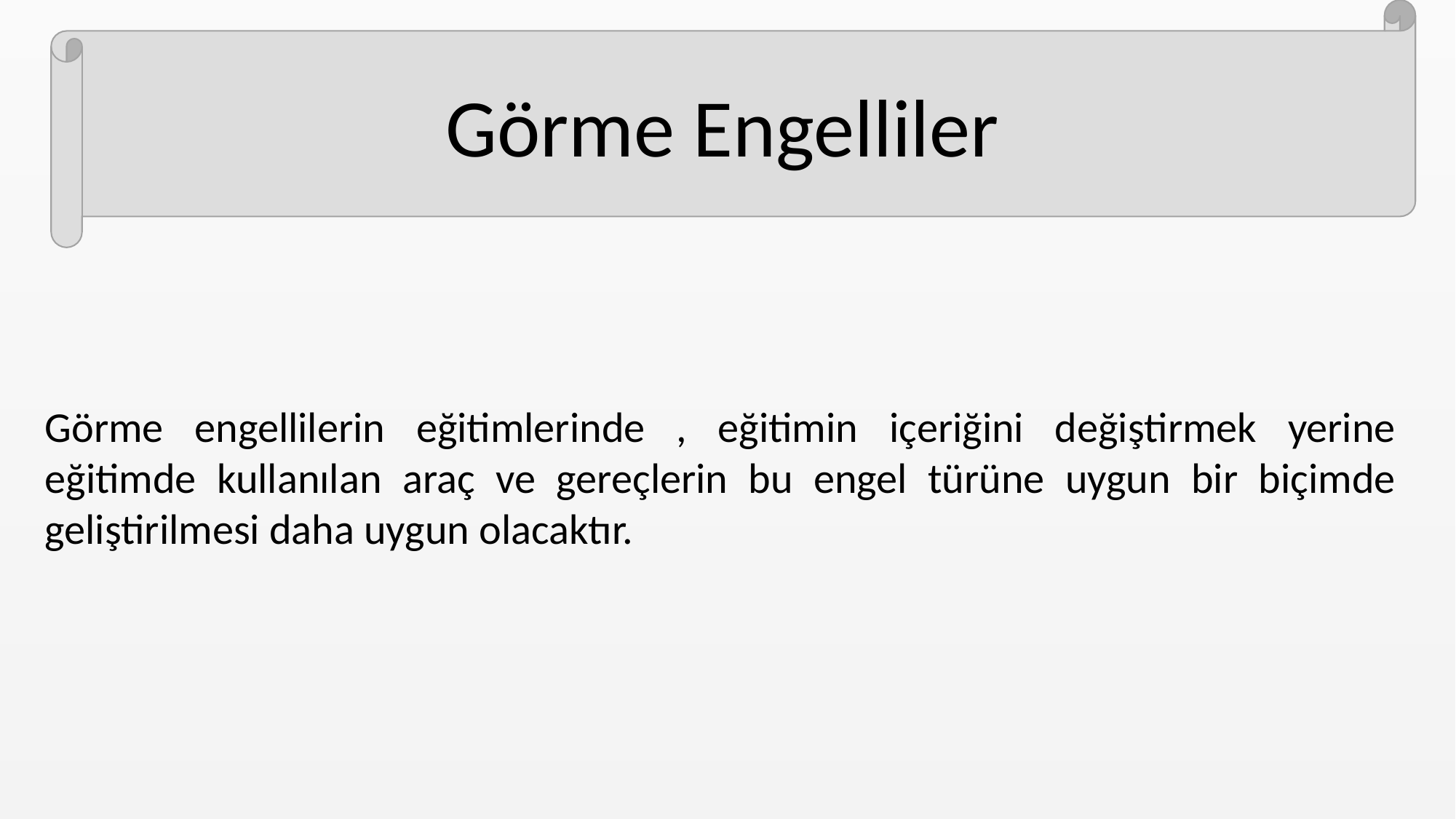

Görme Engelliler
Görme engellilerin eğitimlerinde , eğitimin içeriğini değiştirmek yerine eğitimde kullanılan araç ve gereçlerin bu engel türüne uygun bir biçimde geliştirilmesi daha uygun olacaktır.